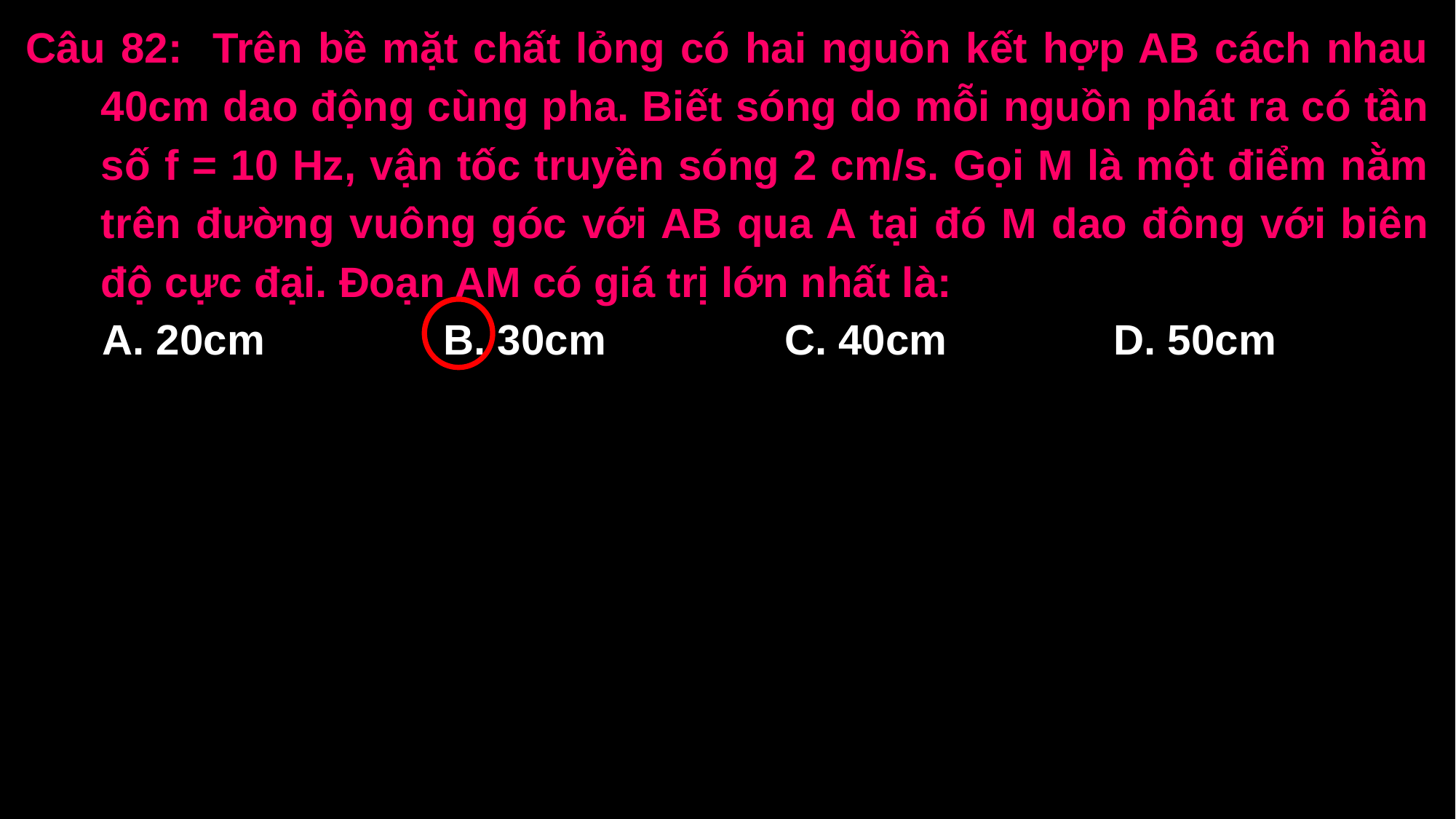

Câu 82:  Trên bề mặt chất lỏng có hai nguồn kết hợp AB cách nhau 40cm dao động cùng pha. Biết sóng do mỗi nguồn phát ra có tần số f = 10 Hz, vận tốc truyền sóng 2 cm/s. Gọi M là một điểm nằm trên đường vuông góc với AB qua A tại đó M dao đông với biên độ cực đại. Đoạn AM có giá trị lớn nhất là:

A. 20cm
B. 30cm
C. 40cm
D. 50cm